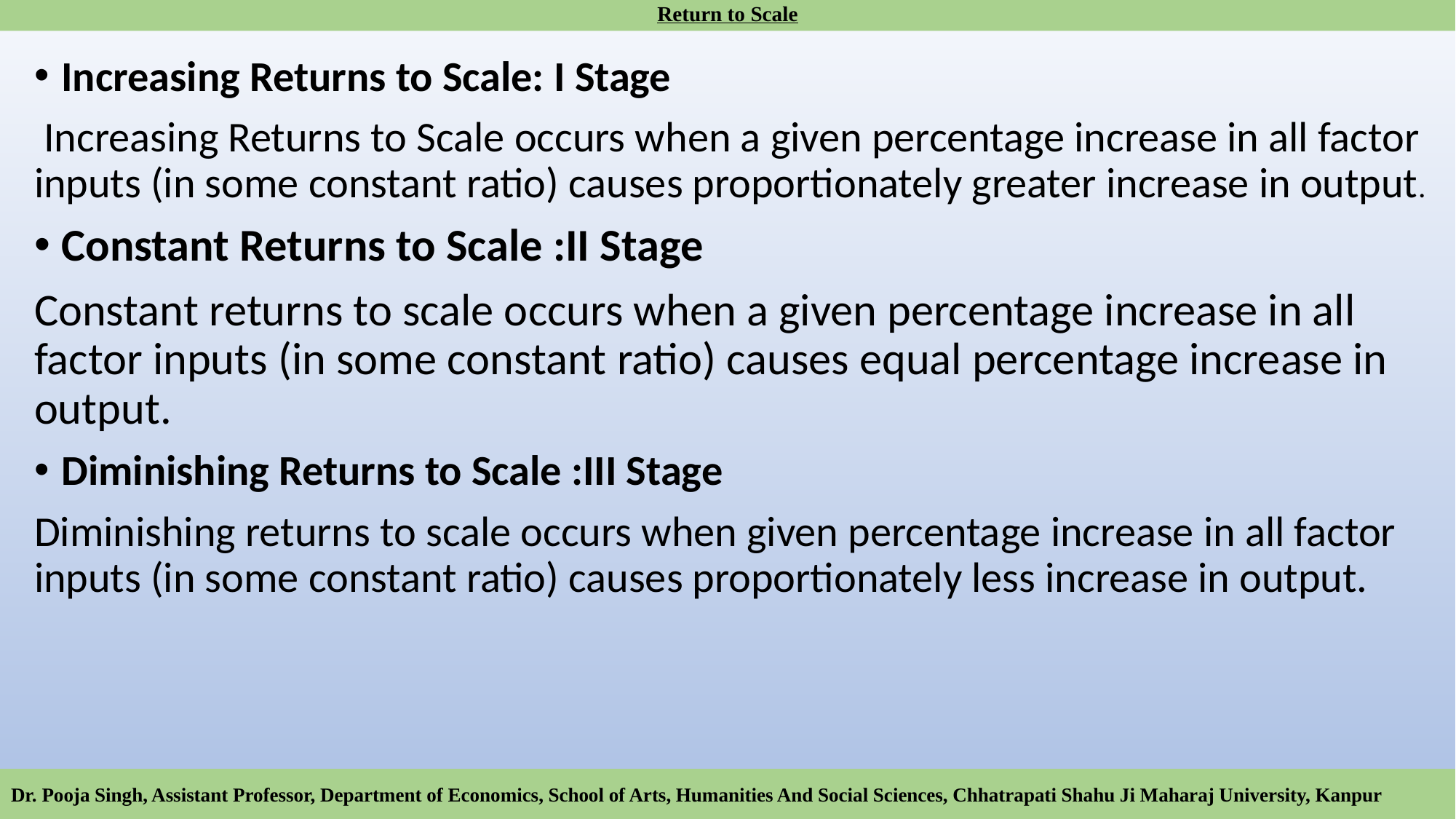

Return to Scale
Increasing Returns to Scale: I Stage
 Increasing Returns to Scale occurs when a given percentage increase in all factor inputs (in some constant ratio) causes proportionately greater increase in output.
Constant Returns to Scale :II Stage
Constant returns to scale occurs when a given percentage increase in all factor inputs (in some constant ratio) causes equal percentage increase in output.
Diminishing Returns to Scale :III Stage
Diminishing returns to scale occurs when given percentage increase in all factor inputs (in some constant ratio) causes proportionately less increase in output.
Dr. Pooja Singh, Assistant Professor, Department of Economics, School of Arts, Humanities And Social Sciences, Chhatrapati Shahu Ji Maharaj University, Kanpur